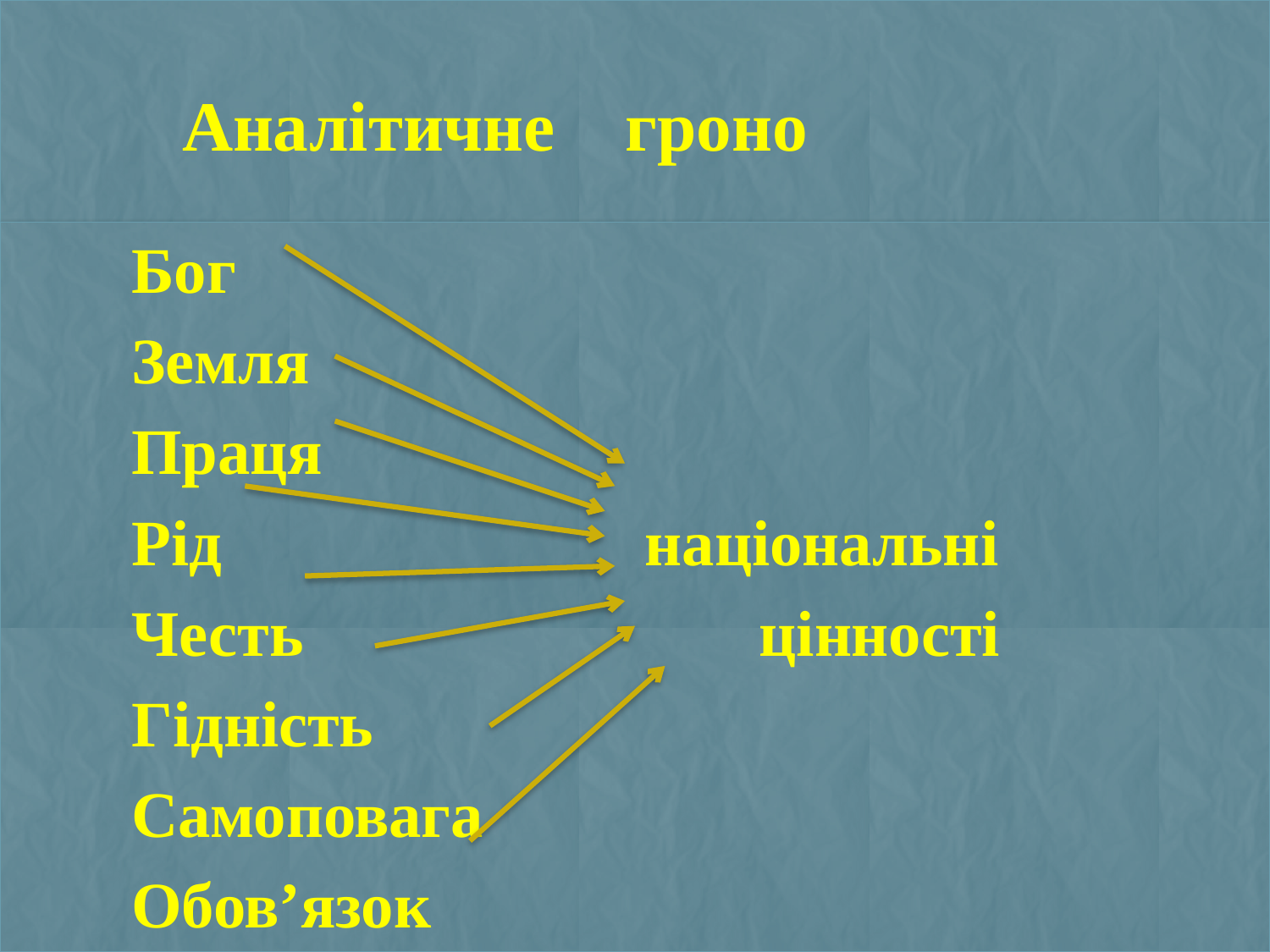

# Аналітичне    гроно
       Бог
       Земля
       Праця
       Рід                          національні
       Честь                            цінності
       Гідність
       Самоповага
       Обов’язок